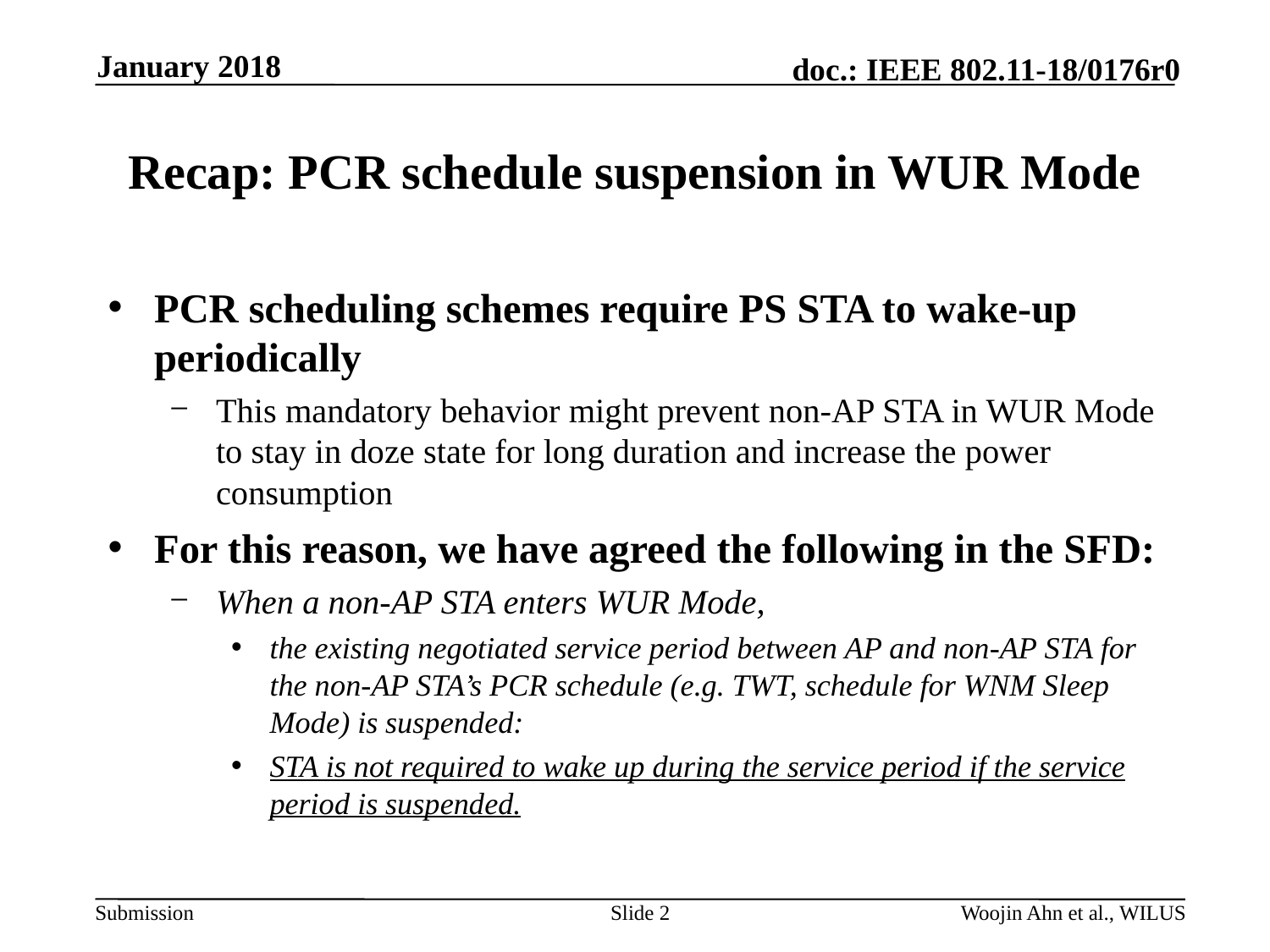

January 2018
# Recap: PCR schedule suspension in WUR Mode
PCR scheduling schemes require PS STA to wake-up periodically
This mandatory behavior might prevent non-AP STA in WUR Mode to stay in doze state for long duration and increase the power consumption
For this reason, we have agreed the following in the SFD:
When a non-AP STA enters WUR Mode,
the existing negotiated service period between AP and non-AP STA for the non-AP STA’s PCR schedule (e.g. TWT, schedule for WNM Sleep Mode) is suspended:
STA is not required to wake up during the service period if the service period is suspended.

Slide 2
Woojin Ahn et al., WILUS